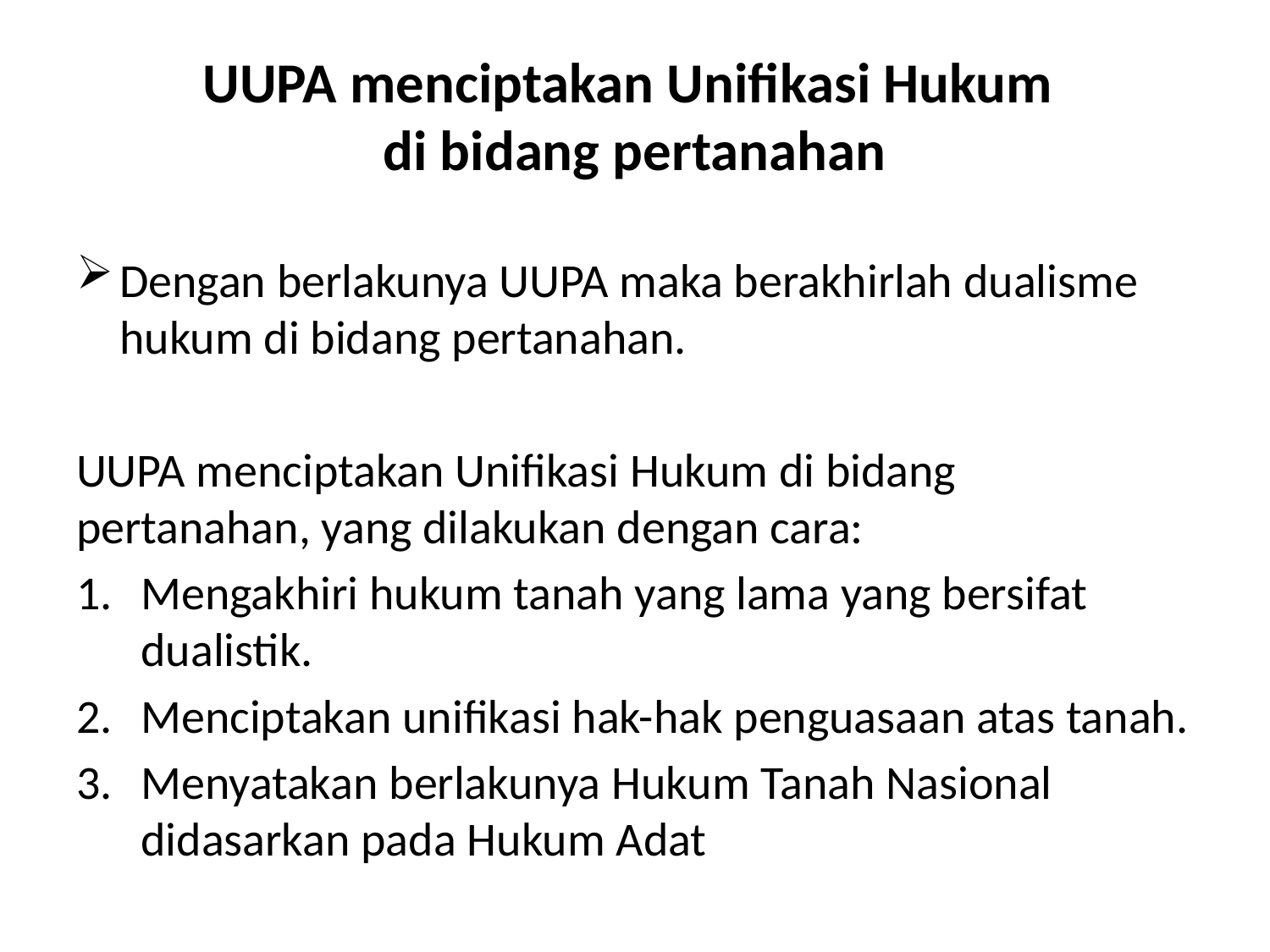

# UUPA menciptakan Unifikasi Hukum di bidang pertanahan
Dengan berlakunya UUPA maka berakhirlah dualisme hukum di bidang pertanahan.

UUPA menciptakan Unifikasi Hukum di bidang pertanahan, yang dilakukan dengan cara:
Mengakhiri hukum tanah yang lama yang bersifat dualistik.
Menciptakan unifikasi hak-hak penguasaan atas tanah.
Menyatakan berlakunya Hukum Tanah Nasional didasarkan pada Hukum Adat